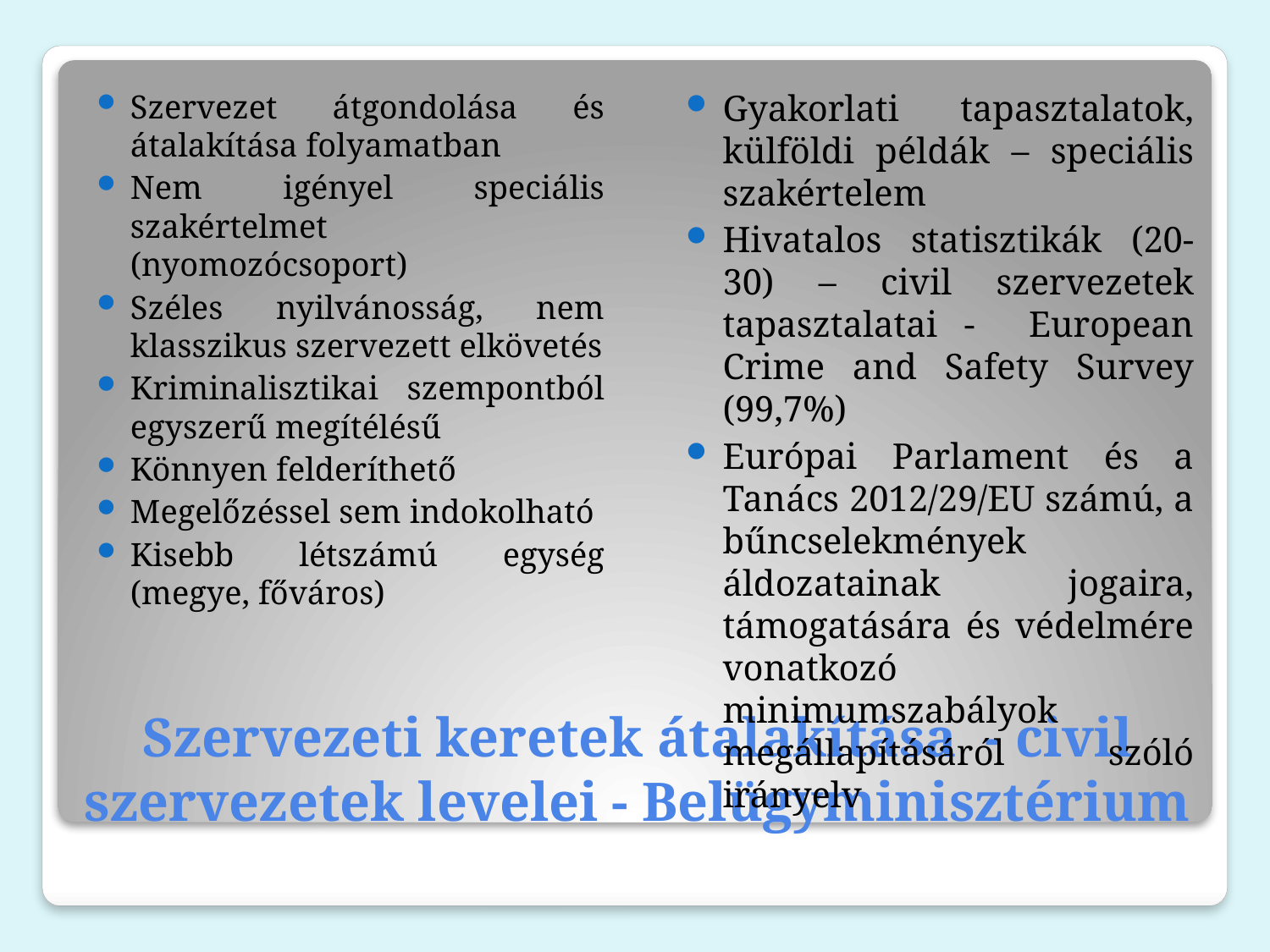

Szervezet átgondolása és átalakítása folyamatban
Nem igényel speciális szakértelmet (nyomozócsoport)
Széles nyilvánosság, nem klasszikus szervezett elkövetés
Kriminalisztikai szempontból egyszerű megítélésű
Könnyen felderíthető
Megelőzéssel sem indokolható
Kisebb létszámú egység (megye, főváros)

Gyakorlati tapasztalatok, külföldi példák – speciális szakértelem
Hivatalos statisztikák (20-30) – civil szervezetek tapasztalatai -  European Crime and Safety Survey (99,7%)
Európai Parlament és a Tanács 2012/29/EU számú, a bűncselekmények áldozatainak jogaira, támogatására és védelmére vonatkozó minimumszabályok megállapításáról szóló irányelv

# Szervezeti keretek átalakítása  - civil szervezetek levelei - Belügyminisztérium